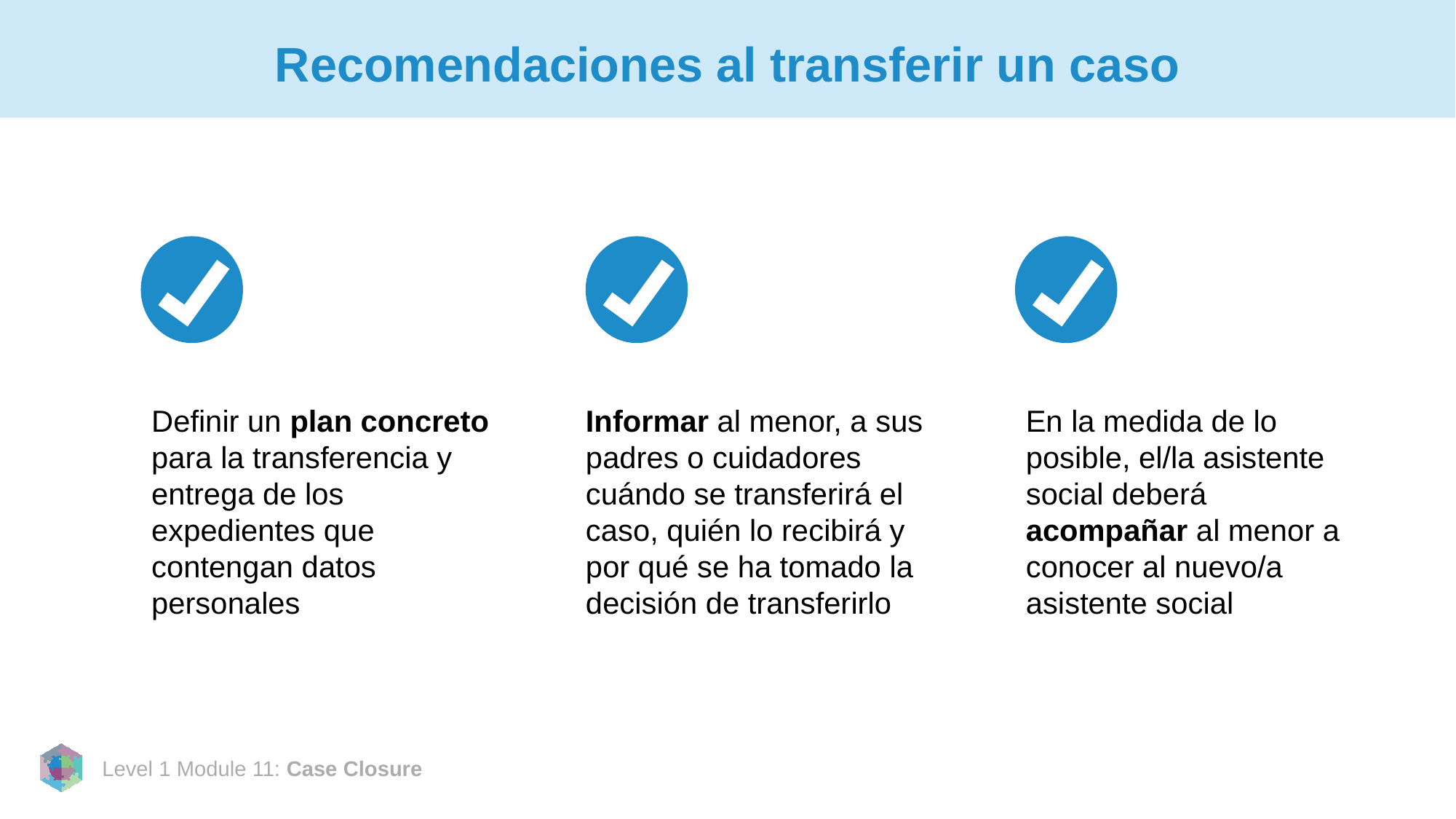

# Recomendaciones al transferir un caso

Definir un plan concreto para la transferencia y entrega de los expedientes que contengan datos personales
Informar al menor, a sus padres o cuidadores cuándo se transferirá el caso, quién lo recibirá y por qué se ha tomado la decisión de transferirlo
En la medida de lo posible, el/la asistente social deberá acompañar al menor a conocer al nuevo/a asistente social